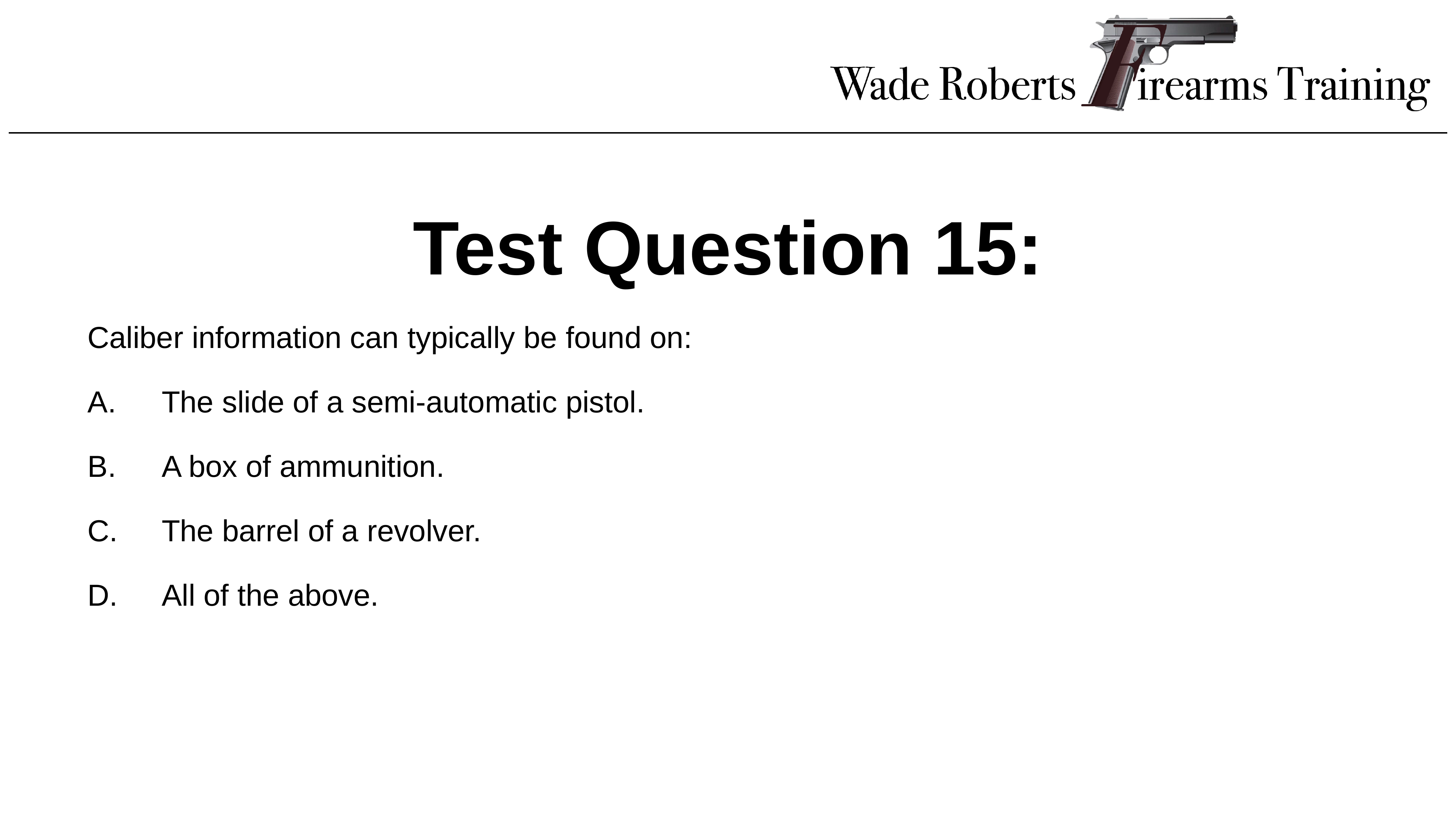

Test Question 15:
Caliber information can typically be found on:
The slide of a semi-automatic pistol.
A box of ammunition.
The barrel of a revolver.
All of the above.